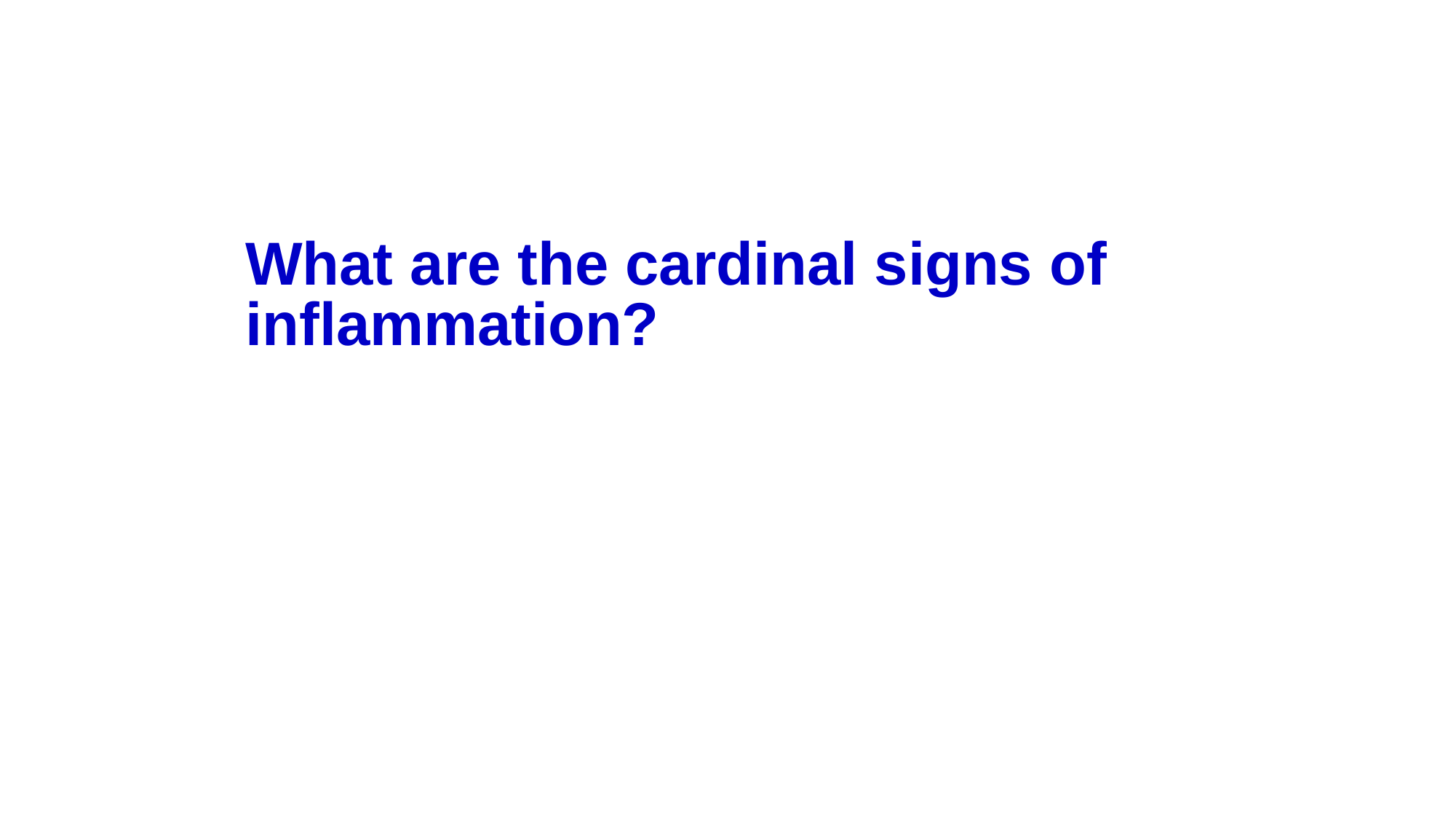

# What are the cardinal signs of inflammation?